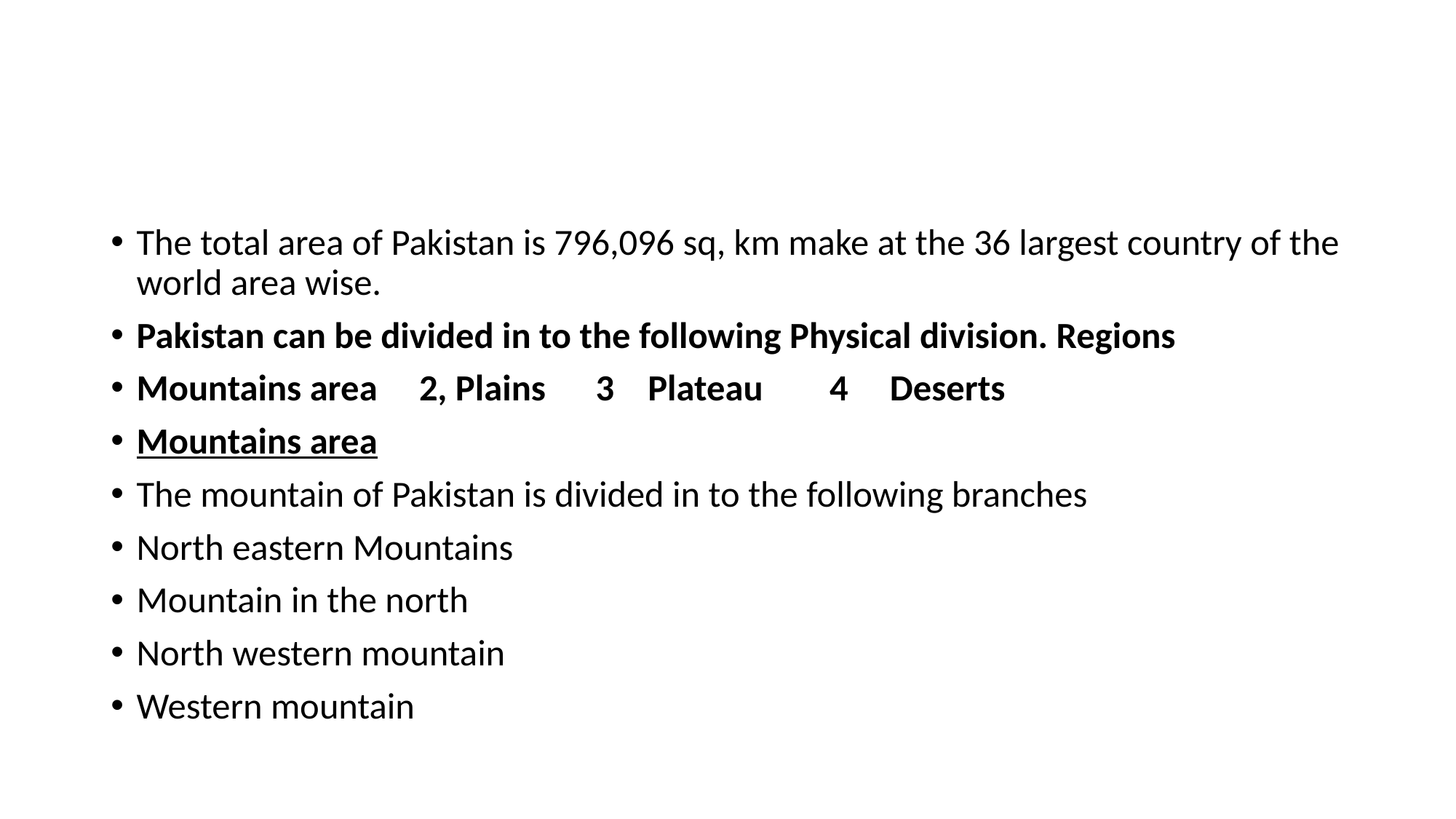

#
The total area of Pakistan is 796,096 sq, km make at the 36 largest country of the world area wise.
Pakistan can be divided in to the following Physical division. Regions
Mountains area     2, Plains      3    Plateau        4     Deserts
Mountains area
The mountain of Pakistan is divided in to the following branches
North eastern Mountains
Mountain in the north
North western mountain
Western mountain